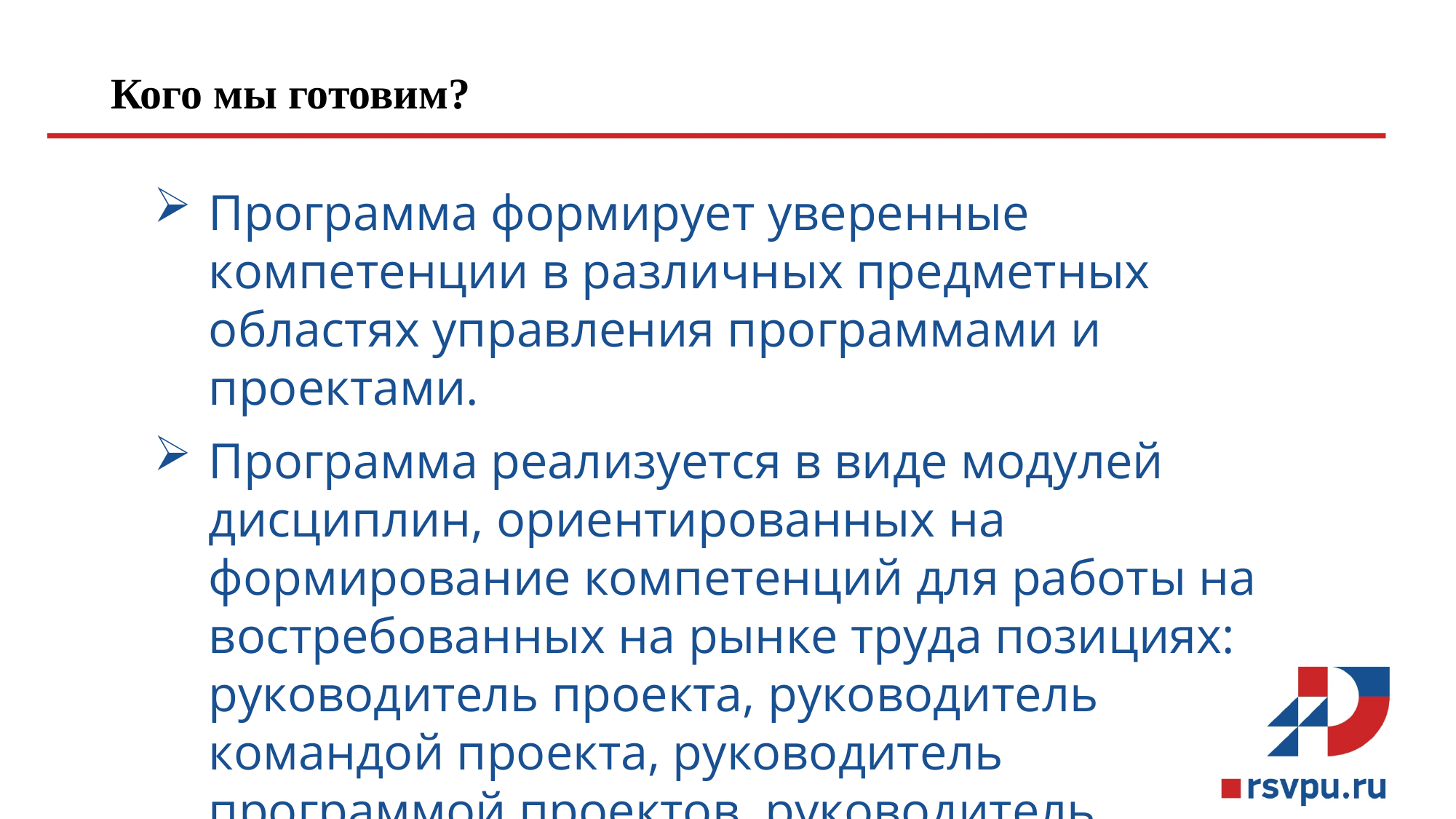

# Кого мы готовим?
Программа формирует уверенные компетенции в различных предметных областях управления программами и проектами.
Программа реализуется в виде модулей дисциплин, ориентированных на формирование компетенций для работы на востребованных на рынке труда позициях: руководитель проекта, руководитель командой проекта, руководитель программой проектов, руководитель портфеля проектов, руководитель проектного офиса, эксперт, консультант и т.д.